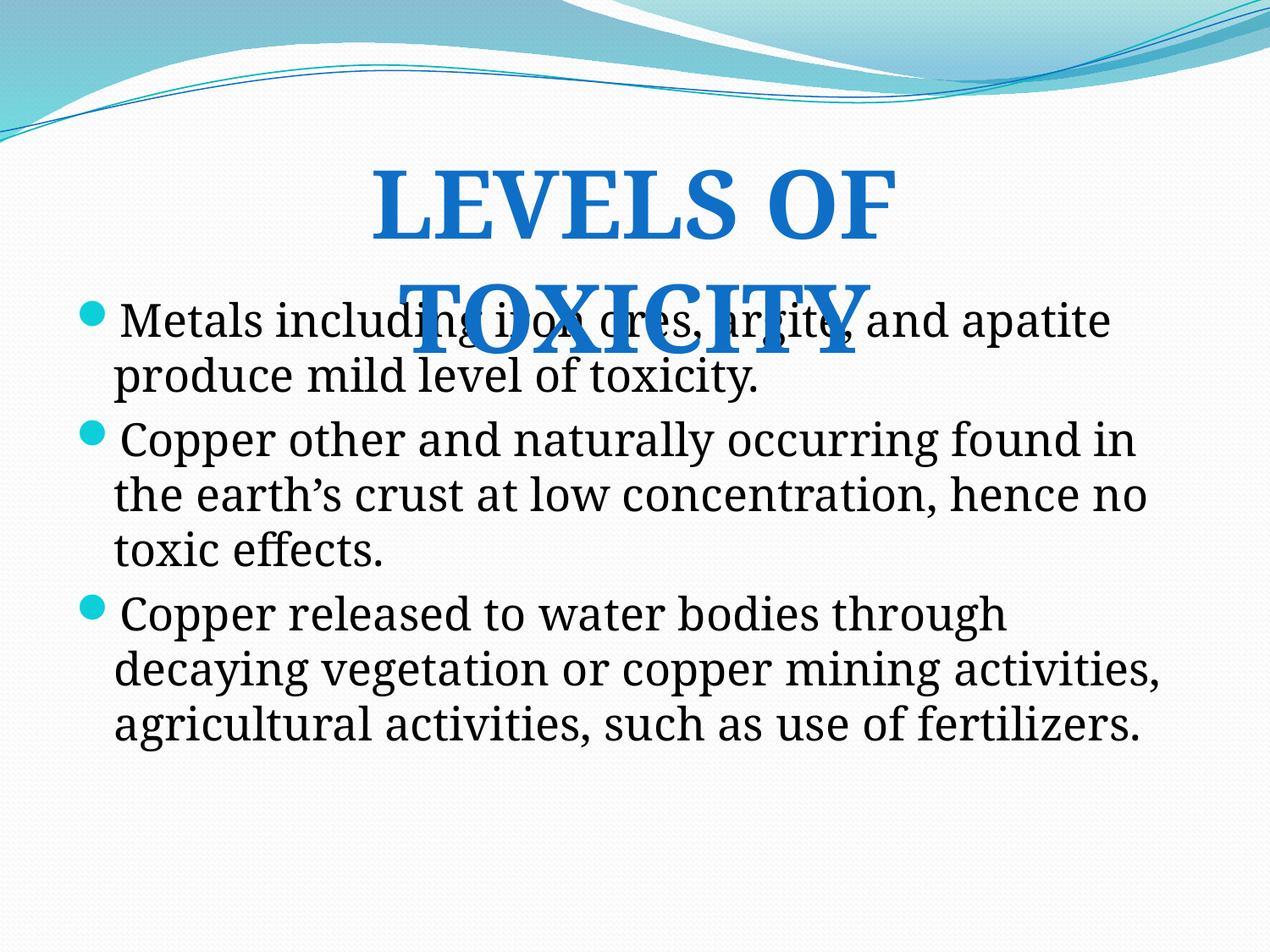

Levels of toxicity
Metals including iron ores, argite, and apatite produce mild level of toxicity.
Copper other and naturally occurring found in the earth’s crust at low concentration, hence no toxic effects.
Copper released to water bodies through decaying vegetation or copper mining activities, agricultural activities, such as use of fertilizers.